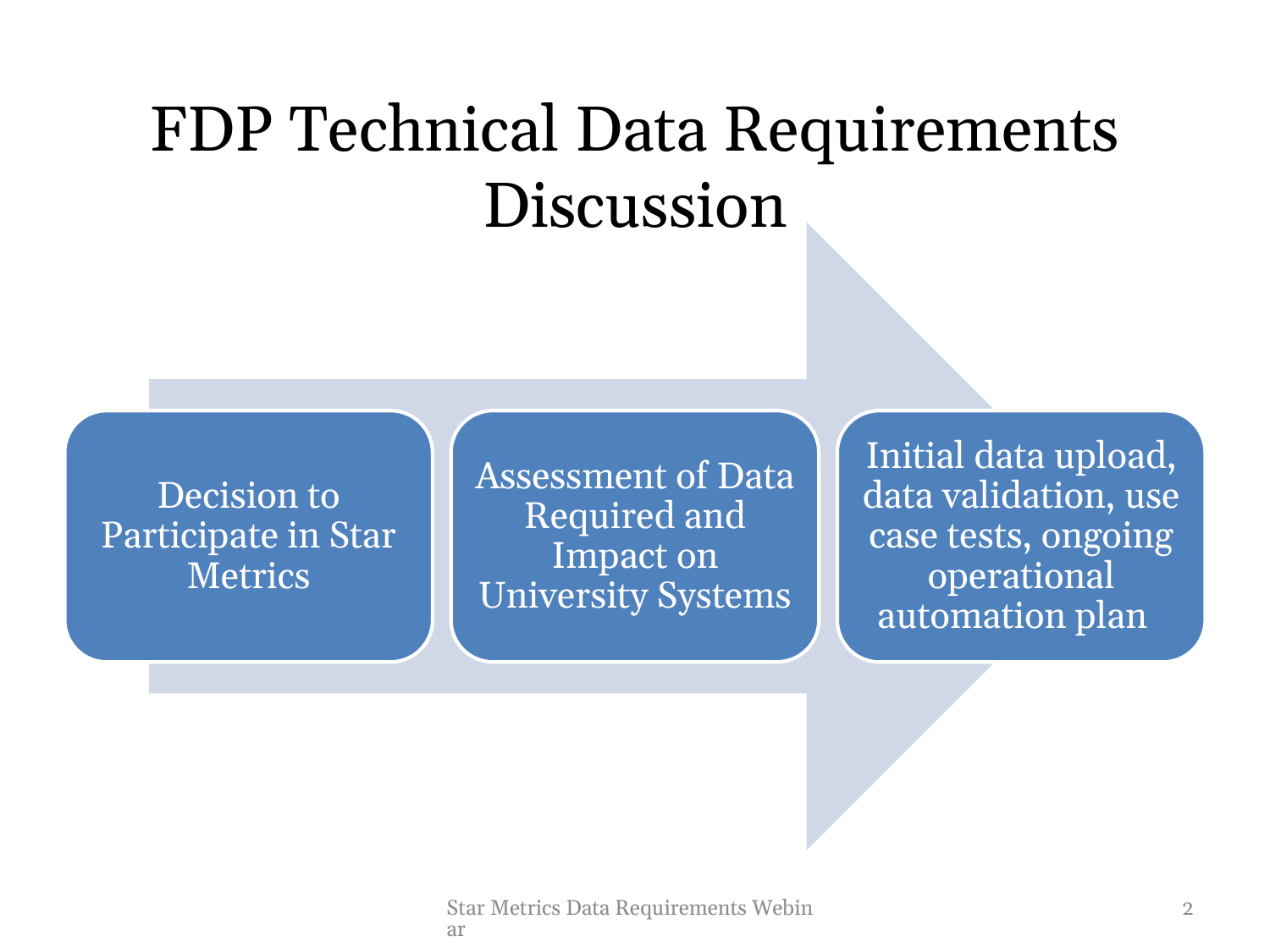

# FDP Technical Data Requirements Discussion
Decision to Participate in Star Metrics
Assessment of Data Required and Impact on University Systems
Initial data upload, data validation, use case tests, ongoing operational automation plan
Star Metrics Data Requirements Webinar
2